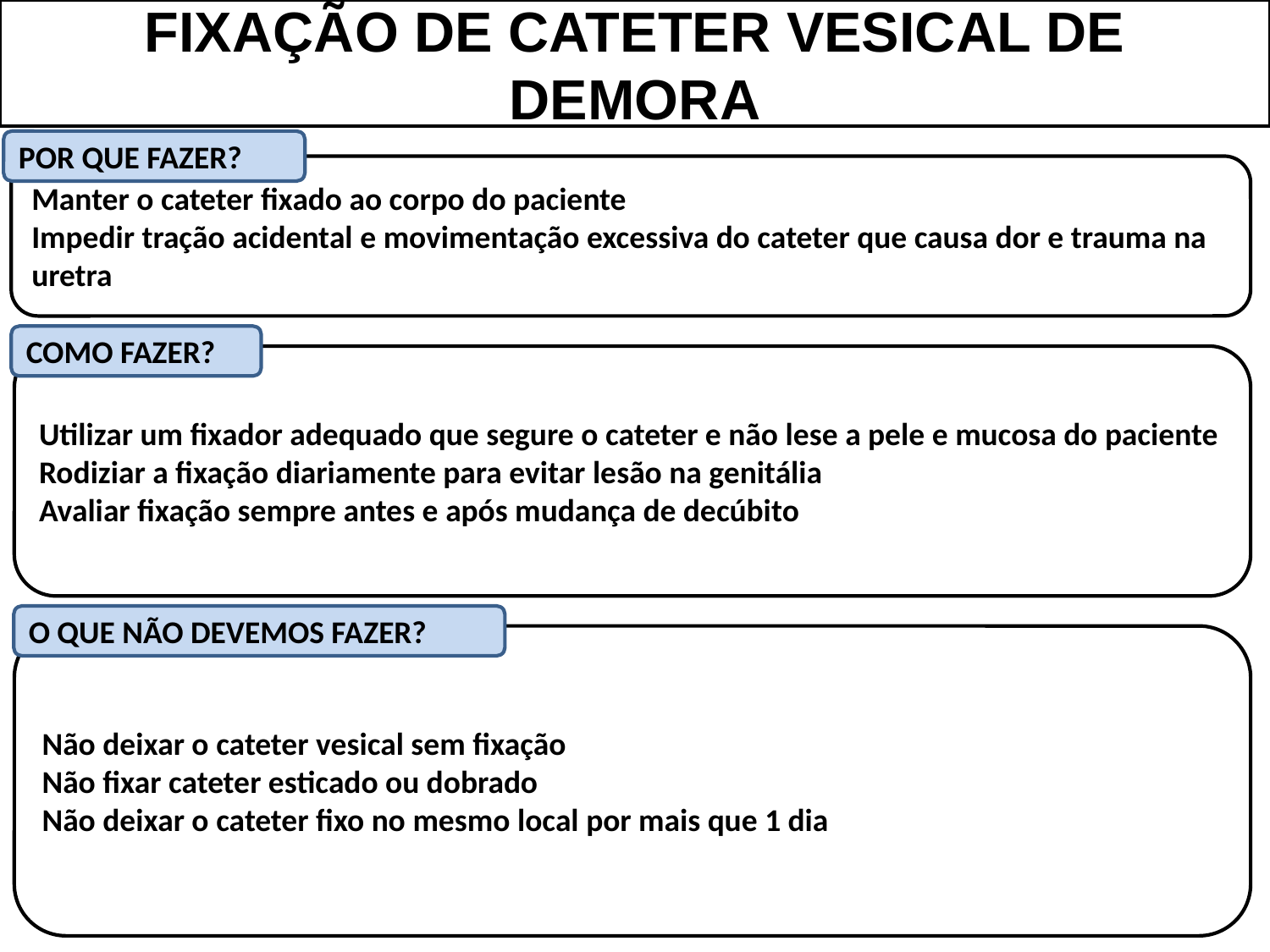

FIXAÇÃO DE CATETER VESICAL DE DEMORA
POR QUE FAZER?
Manter o cateter fixado ao corpo do paciente
Impedir tração acidental e movimentação excessiva do cateter que causa dor e trauma na uretra
COMO FAZER?
Utilizar um fixador adequado que segure o cateter e não lese a pele e mucosa do paciente
Rodiziar a fixação diariamente para evitar lesão na genitália
Avaliar fixação sempre antes e após mudança de decúbito
O QUE NÃO DEVEMOS FAZER?
Não deixar o cateter vesical sem fixação
Não fixar cateter esticado ou dobrado
Não deixar o cateter fixo no mesmo local por mais que 1 dia